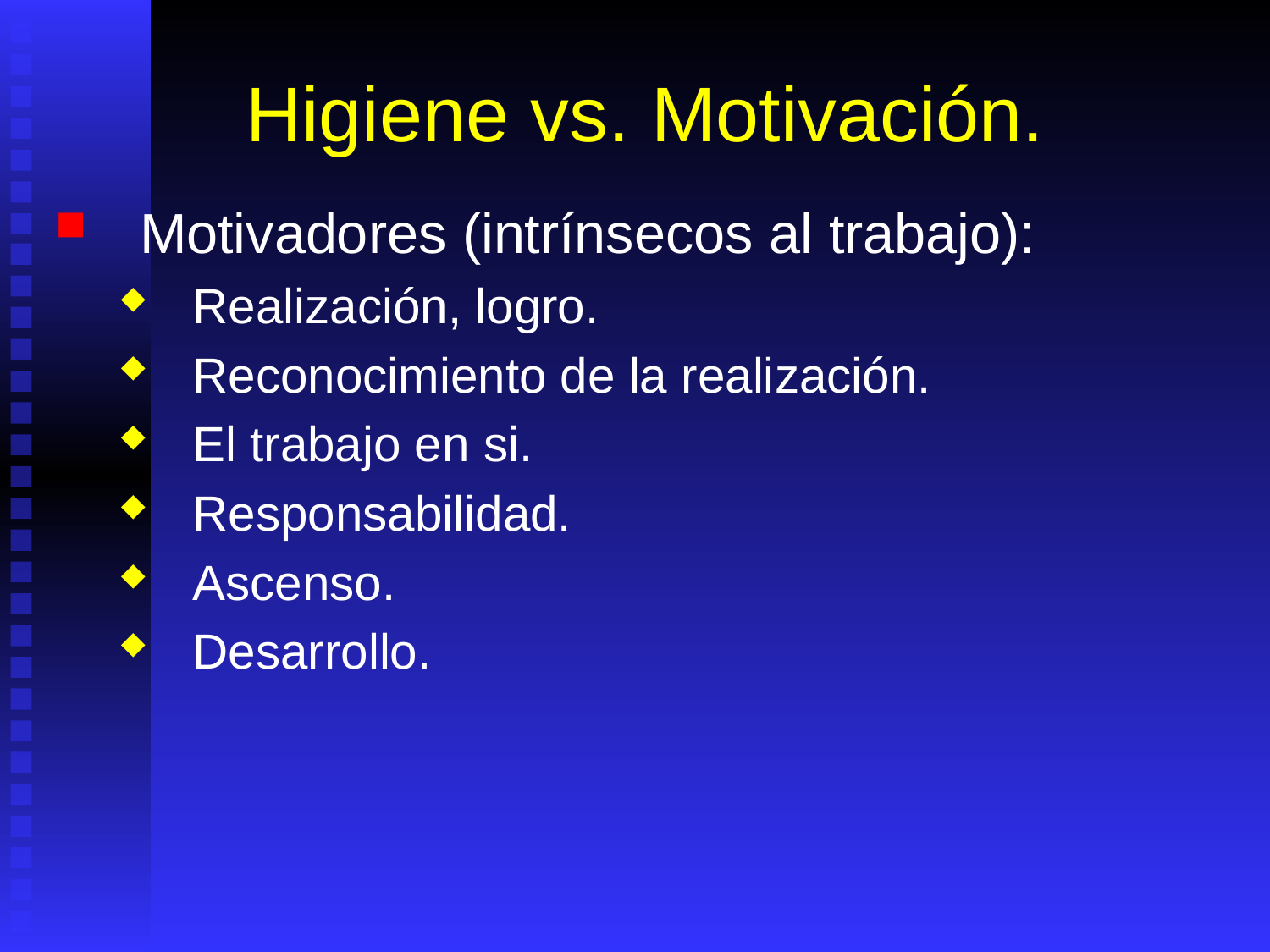

# Higiene vs. Motivación.
Motivadores (intrínsecos al trabajo):
Realización, logro.
Reconocimiento de la realización.
El trabajo en si.
Responsabilidad.
Ascenso.
Desarrollo.